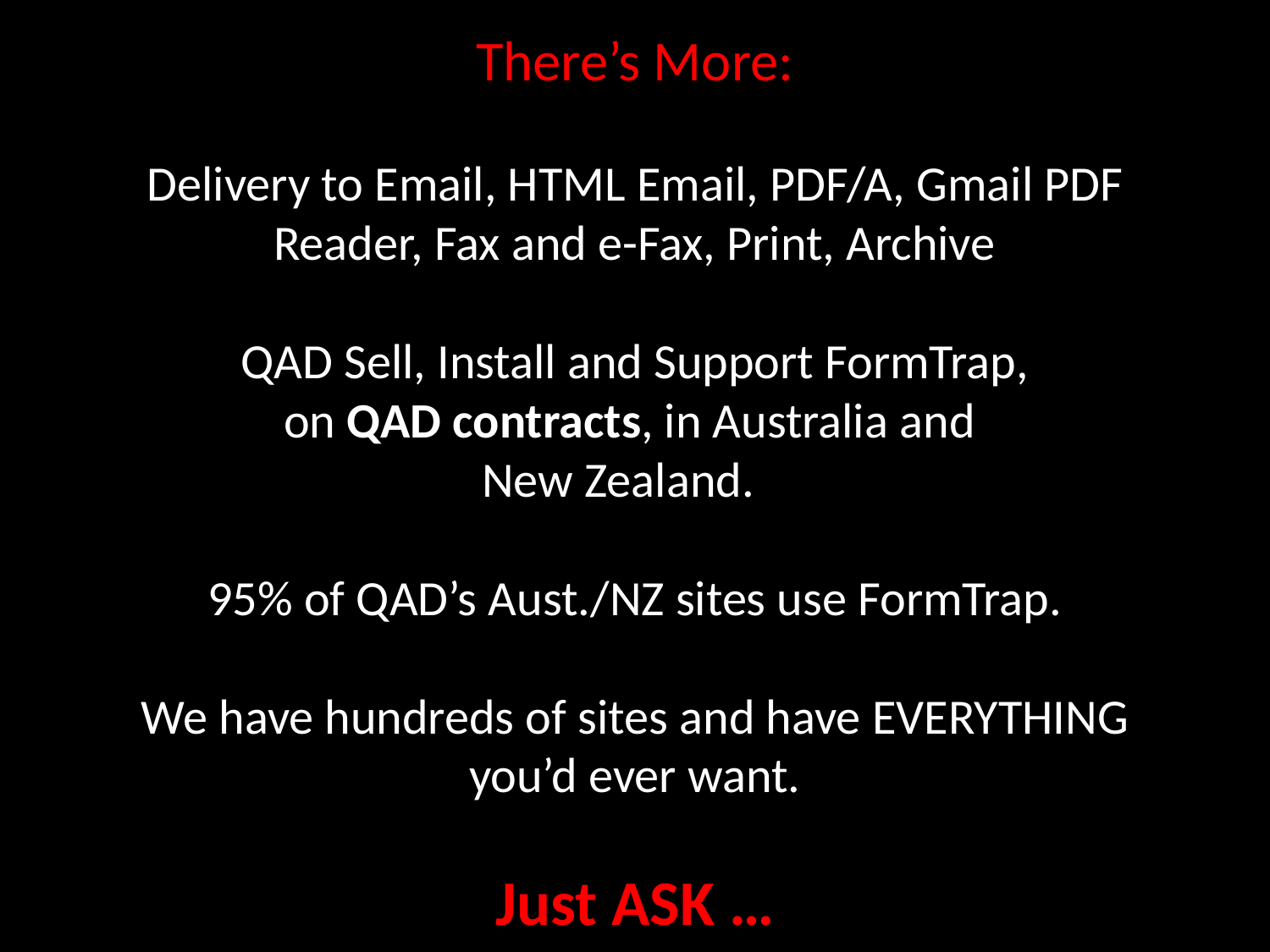

# There’s More: Delivery to Email, HTML Email, PDF/A, Gmail PDF Reader, Fax and e-Fax, Print, Archive QAD Sell, Install and Support FormTrap, on QAD contracts, in Australia and New Zealand. 95% of QAD’s Aust./NZ sites use FormTrap. We have hundreds of sites and have EVERYTHING you’d ever want. Just ASK …